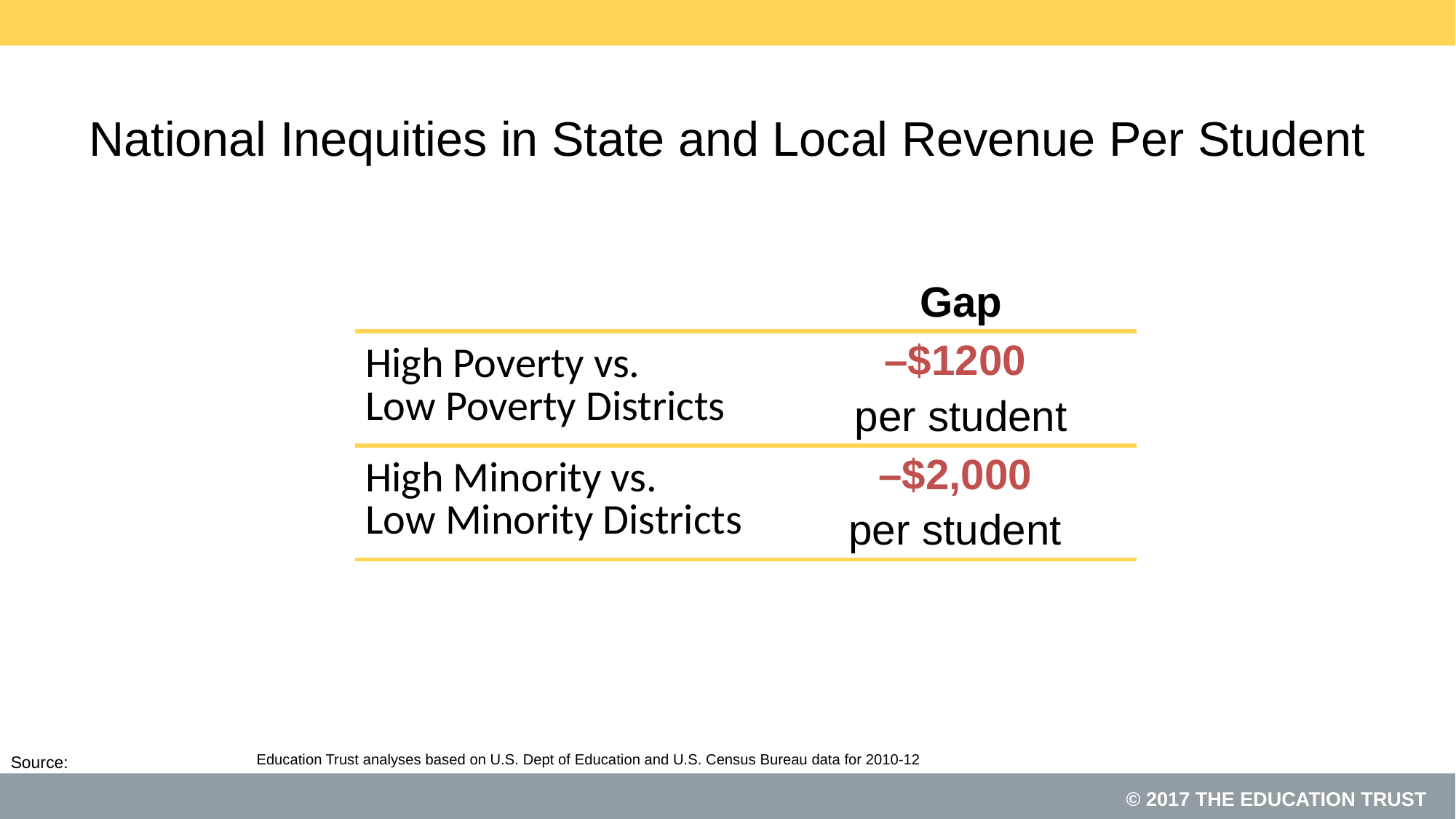

# National Inequities in State and Local Revenue Per Student
|  | Gap |
| --- | --- |
| High Poverty vs. Low Poverty Districts | –$1200 per student |
| High Minority vs. Low Minority Districts | –$2,000 per student |
Education Trust analyses based on U.S. Dept of Education and U.S. Census Bureau data for 2010-12